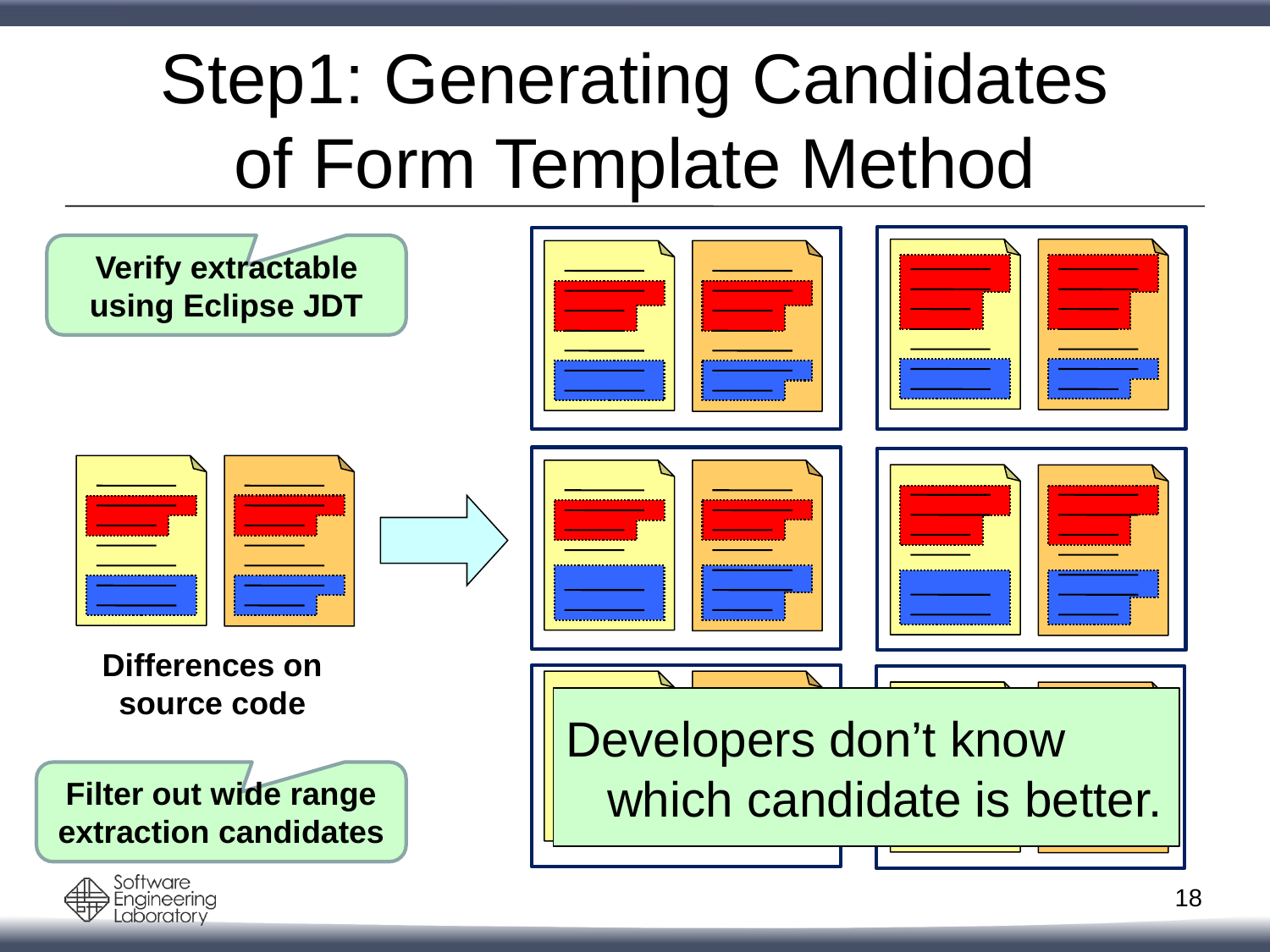

# Step1: Generating Candidates of Form Template Method

Verify extractable
using Eclipse JDT

Differences on
source code

Developers don’t know
   which candidate is better.
Filter out wide range extraction candidates
18